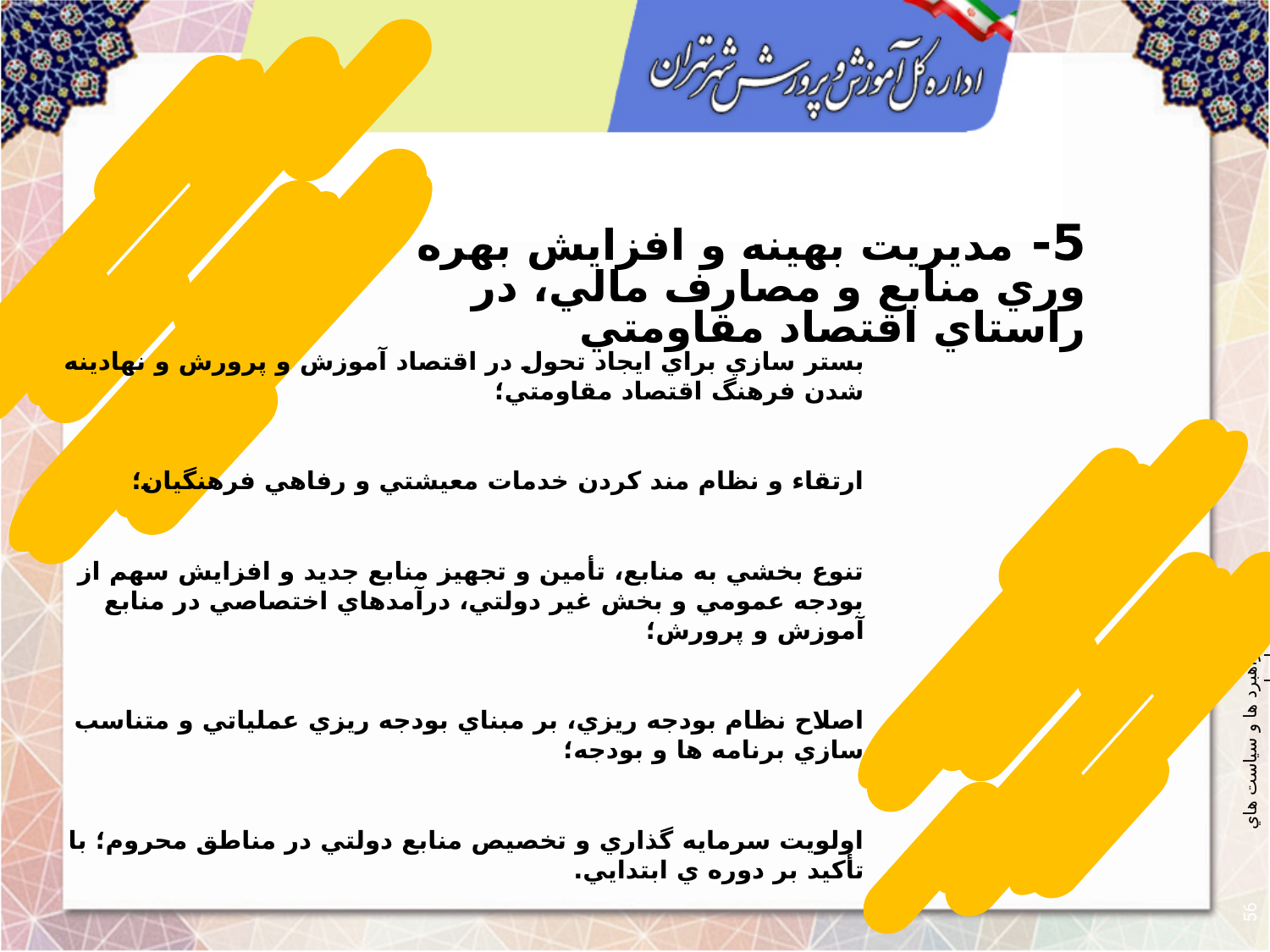

5- مديريت بهينه و افزايش بهره وري منابع و مصارف مالي، در راستاي اقتصاد مقاومتي
بستر سازي براي ايجاد تحول در اقتصاد آموزش و پرورش و نهادينه شدن فرهنگ اقتصاد مقاومتي؛

ارتقاء و نظام مند كردن خدمات معيشتي و رفاهي فرهنگيان؛

تنوع بخشي به منابع، تأمين و تجهيز منابع جديد و افزايش سهم از بودجه عمومي و بخش غير دولتي، درآمدهاي اختصاصي در منابع آموزش و پرورش؛

اصلاح نظام بودجه ريزي، بر مبناي بودجه ريزي عملياتي و متناسب سازي برنامه ها و بودجه؛

اولويت سرمايه گذاري و تخصيص منابع دولتي در مناطق محروم؛ با تأكيد بر دوره ي ابتدايي.

راهبرد ها و سياست هاي اجرايي
56